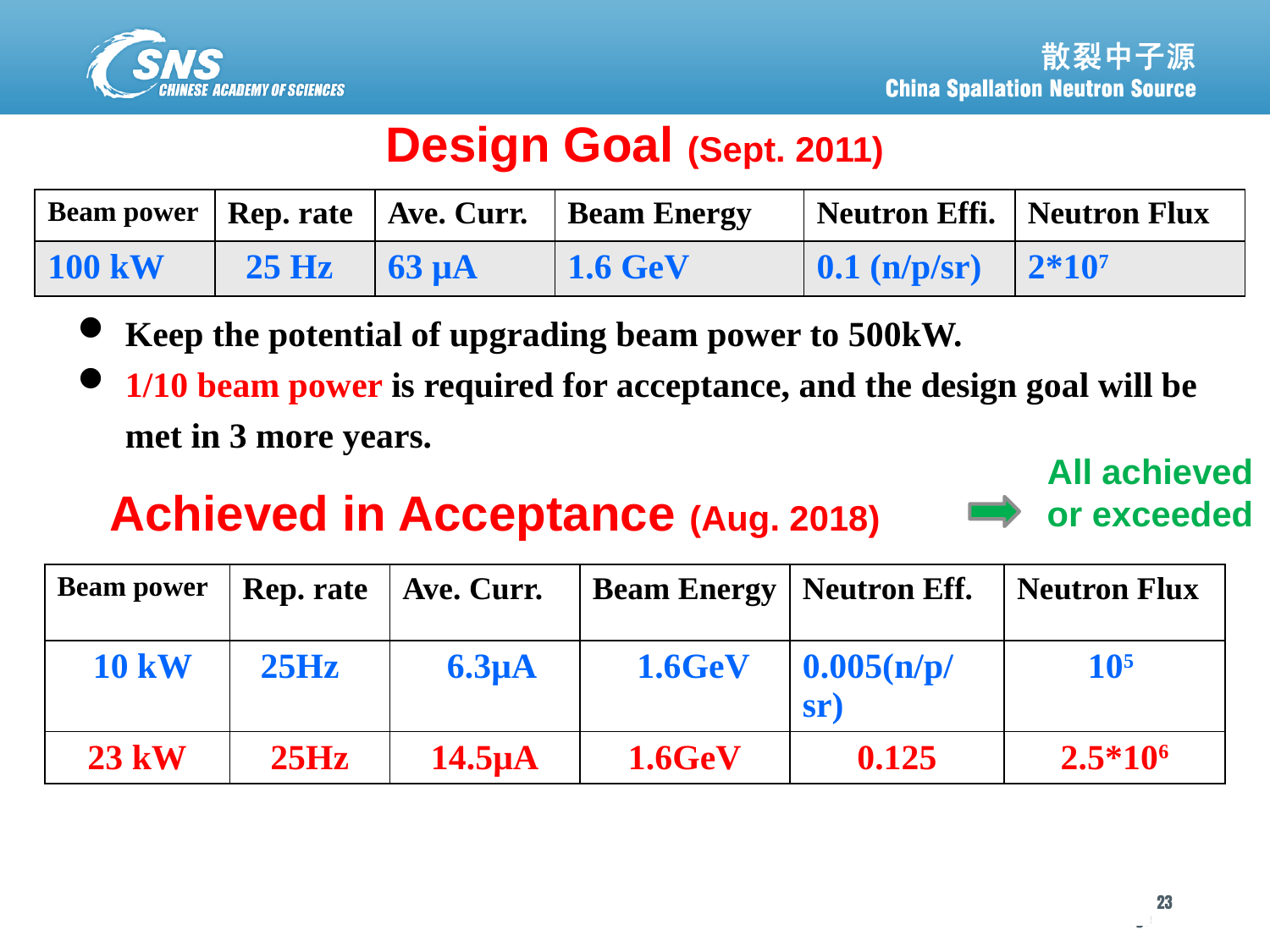

Design Goal (Sept. 2011)
| Beam power | Rep. rate | Ave. Curr. | Beam Energy | Neutron Effi. | Neutron Flux |
| --- | --- | --- | --- | --- | --- |
| 100 kW | 25 Hz | 63 μA | 1.6 GeV | 0.1 (n/p/sr) | 2\*107 |
Keep the potential of upgrading beam power to 500kW.
1/10 beam power is required for acceptance, and the design goal will be met in 3 more years.
All achieved
or exceeded

Achieved in Acceptance (Aug. 2018)
| Beam power | Rep. rate | Ave. Curr. | Beam Energy | Neutron Eff. | Neutron Flux |
| --- | --- | --- | --- | --- | --- |
| 10 kW | 25Hz | 6.3μA | 1.6GeV | 0.005(n/p/sr) | 105 |
| 23 kW | 25Hz | 14.5μA | 1.6GeV | 0.125 | 2.5\*106 |

23